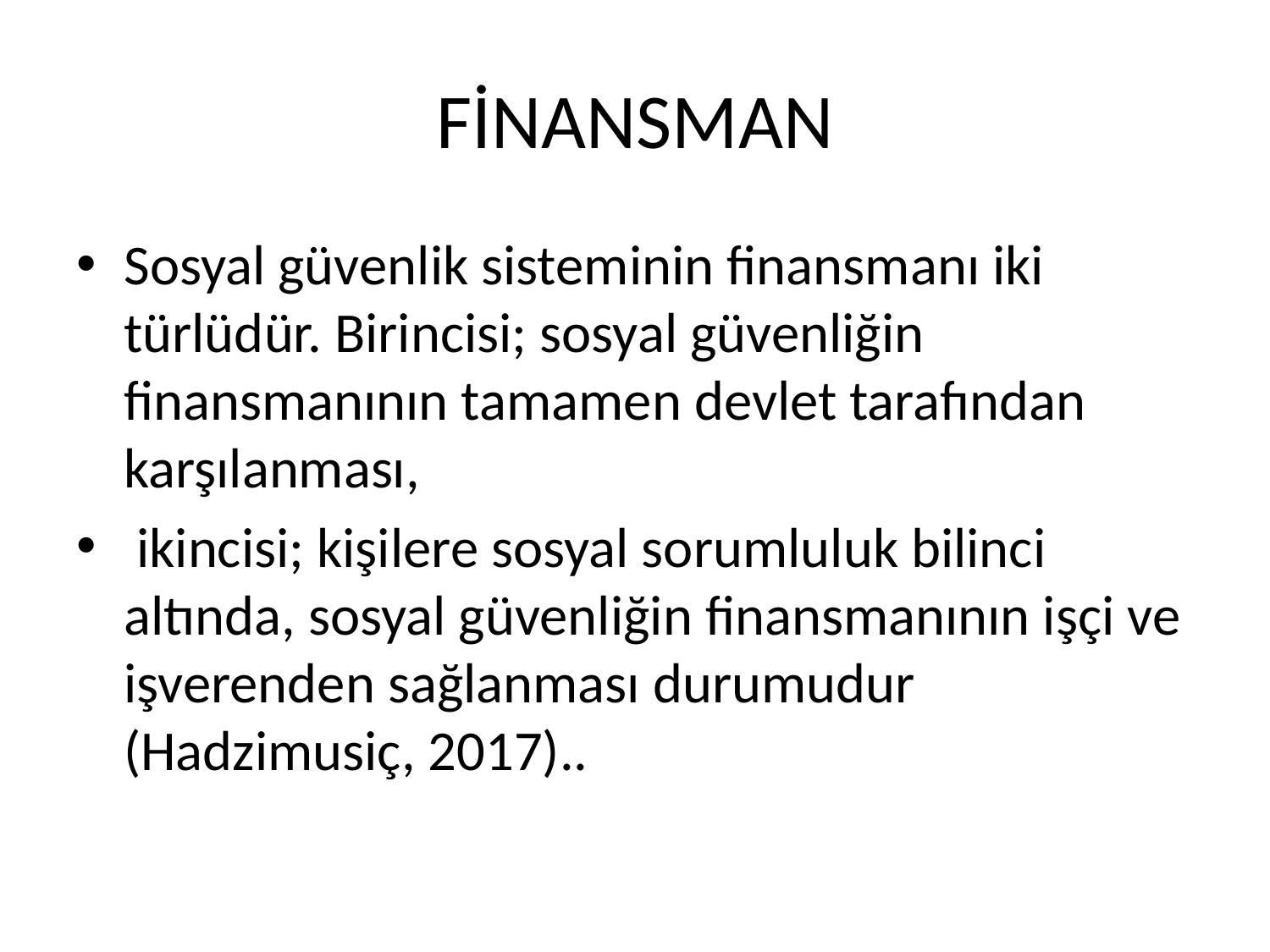

# FİNANSMAN
Sosyal güvenlik sisteminin finansmanı iki türlüdür. Birincisi; sosyal güvenliğin finansmanının tamamen devlet tarafından karşılanması,
 ikincisi; kişilere sosyal sorumluluk bilinci altında, sosyal güvenliğin finansmanının işçi ve işverenden sağlanması durumudur (Hadzimusiç, 2017)..